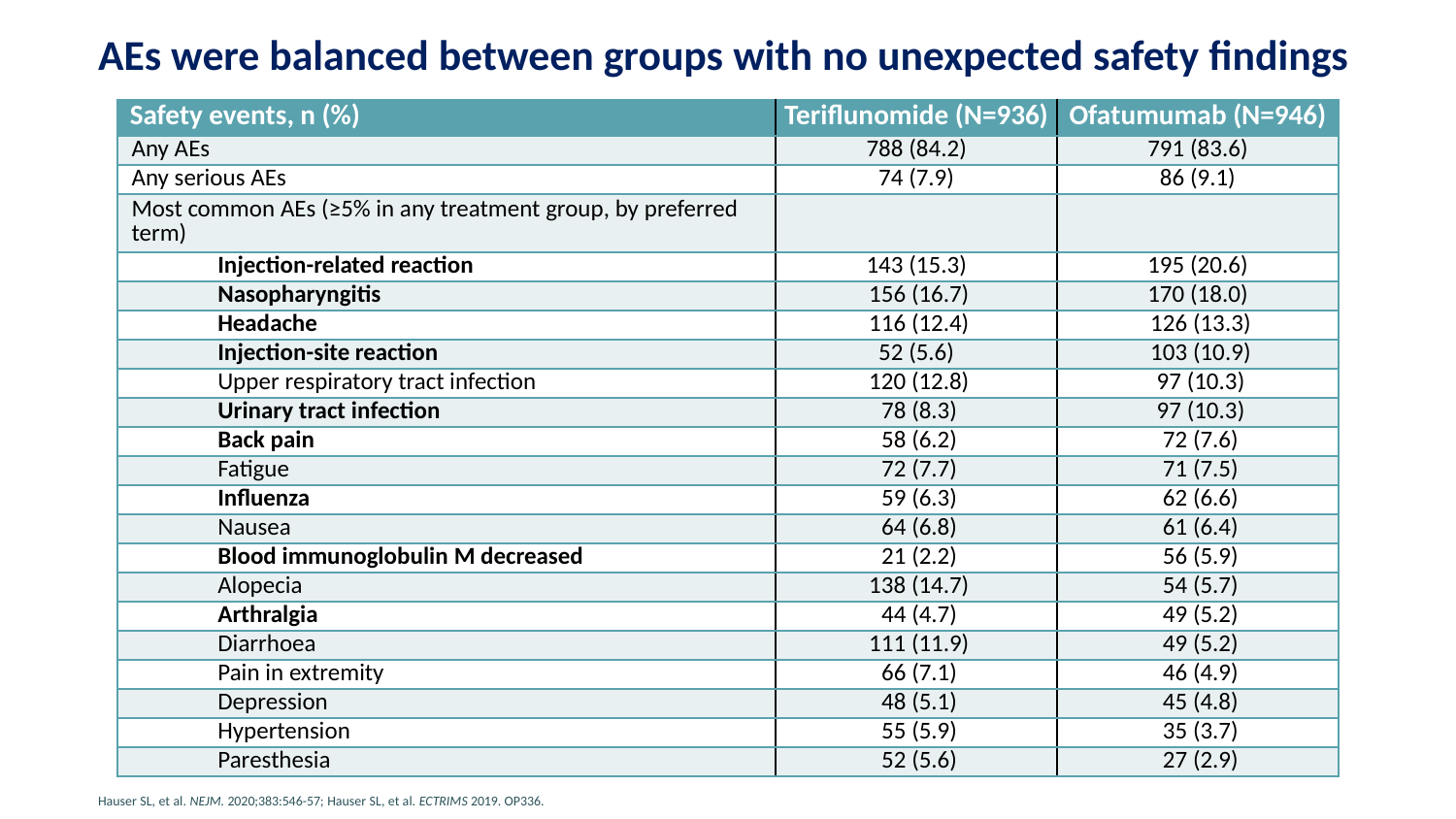

AEs were balanced between groups with no unexpected safety findings
| Safety events, n (%) | Teriflunomide (N=936) | Ofatumumab (N=946) |
| --- | --- | --- |
| Any AEs | 788 (84.2) | 791 (83.6) |
| Any serious AEs | 74 (7.9) | 86 (9.1) |
| Most common AEs (≥5% in any treatment group, by preferred term) |  |  |
| Injection-related reaction | 143 (15.3) | 195 (20.6) |
| Nasopharyngitis | 156 (16.7) | 170 (18.0) |
| Headache | 116 (12.4) | 126 (13.3) |
| Injection-site reaction | 52 (5.6) | 103 (10.9) |
| Upper respiratory tract infection | 120 (12.8) | 97 (10.3) |
| Urinary tract infection | 78 (8.3) | 97 (10.3) |
| Back pain | 58 (6.2) | 72 (7.6) |
| Fatigue | 72 (7.7) | 71 (7.5) |
| Influenza | 59 (6.3) | 62 (6.6) |
| Nausea | 64 (6.8) | 61 (6.4) |
| Blood immunoglobulin M decreased | 21 (2.2) | 56 (5.9) |
| Alopecia | 138 (14.7) | 54 (5.7) |
| Arthralgia | 44 (4.7) | 49 (5.2) |
| Diarrhoea | 111 (11.9) | 49 (5.2) |
| Pain in extremity | 66 (7.1) | 46 (4.9) |
| Depression | 48 (5.1) | 45 (4.8) |
| Hypertension | 55 (5.9) | 35 (3.7) |
| Paresthesia | 52 (5.6) | 27 (2.9) |

Hauser SL, et al. NEJM. 2020;383:546-57; Hauser SL, et al. ECTRIMS 2019. OP336.